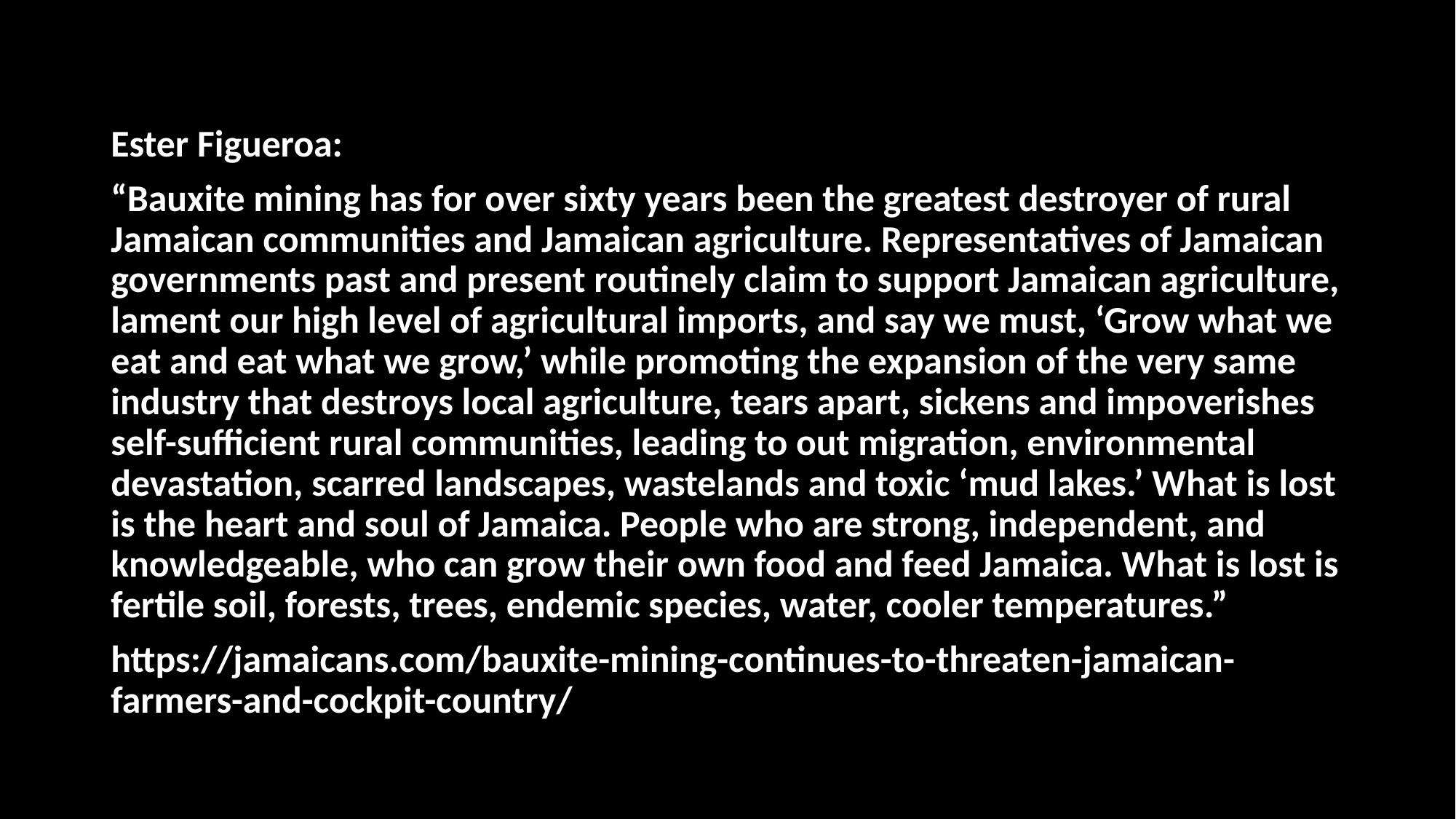

#
Ester Figueroa:
“Bauxite mining has for over sixty years been the greatest destroyer of rural Jamaican communities and Jamaican agriculture. Representatives of Jamaican governments past and present routinely claim to support Jamaican agriculture, lament our high level of agricultural imports, and say we must, ‘Grow what we eat and eat what we grow,’ while promoting the expansion of the very same industry that destroys local agriculture, tears apart, sickens and impoverishes self-sufficient rural communities, leading to out migration, environmental devastation, scarred landscapes, wastelands and toxic ‘mud lakes.’ What is lost is the heart and soul of Jamaica. People who are strong, independent, and knowledgeable, who can grow their own food and feed Jamaica. What is lost is fertile soil, forests, trees, endemic species, water, cooler temperatures.”
https://jamaicans.com/bauxite-mining-continues-to-threaten-jamaican-farmers-and-cockpit-country/